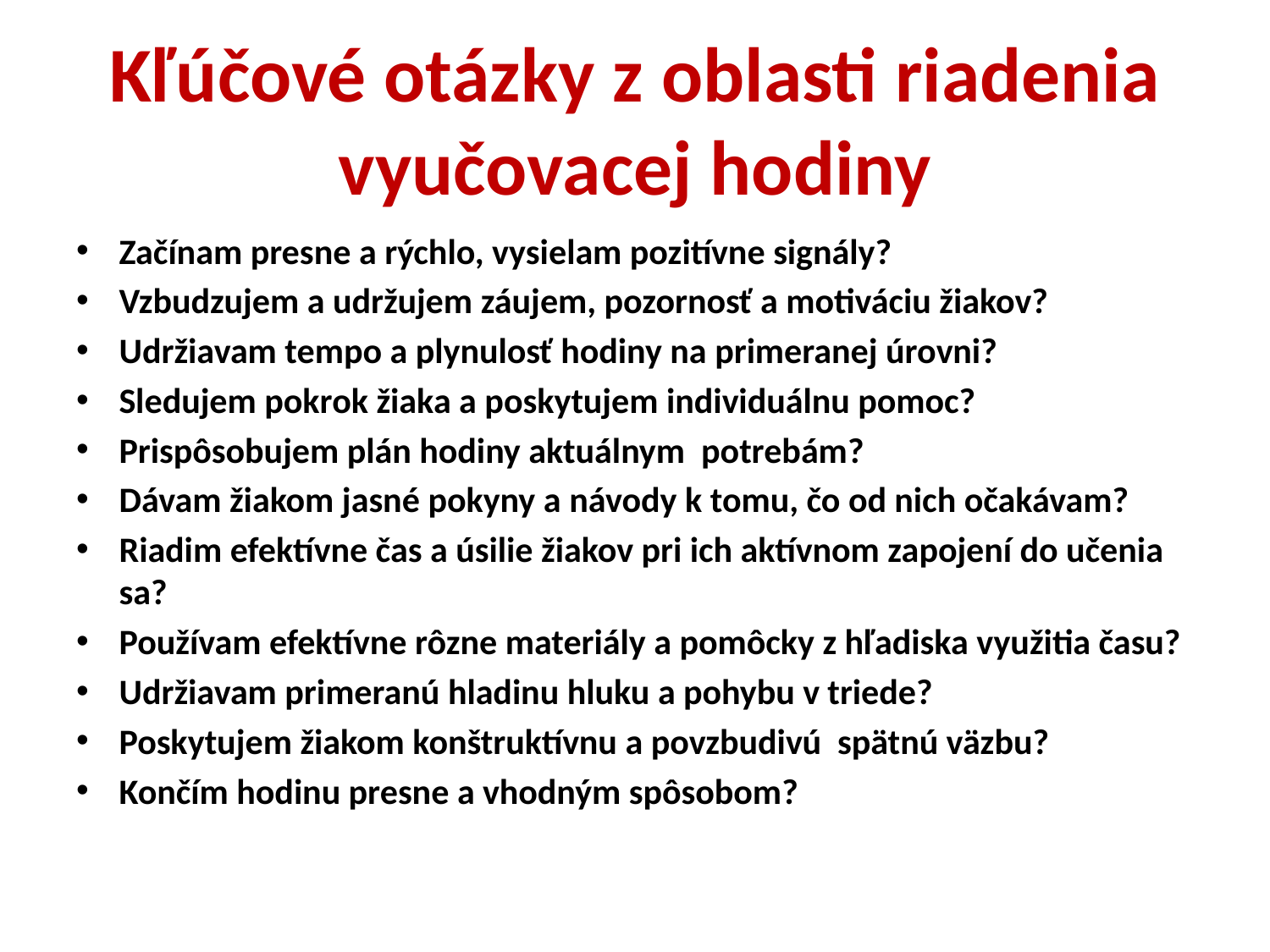

# Kľúčové otázky z oblasti riadenia vyučovacej hodiny
Začínam presne a rýchlo, vysielam pozitívne signály?
Vzbudzujem a udržujem záujem, pozornosť a motiváciu žiakov?
Udržiavam tempo a plynulosť hodiny na primeranej úrovni?
Sledujem pokrok žiaka a poskytujem individuálnu pomoc?
Prispôsobujem plán hodiny aktuálnym  potrebám?
Dávam žiakom jasné pokyny a návody k tomu, čo od nich očakávam?
Riadim efektívne čas a úsilie žiakov pri ich aktívnom zapojení do učenia sa?
Používam efektívne rôzne materiály a pomôcky z hľadiska využitia času?
Udržiavam primeranú hladinu hluku a pohybu v triede?
Poskytujem žiakom konštruktívnu a povzbudivú  spätnú väzbu?
Končím hodinu presne a vhodným spôsobom?